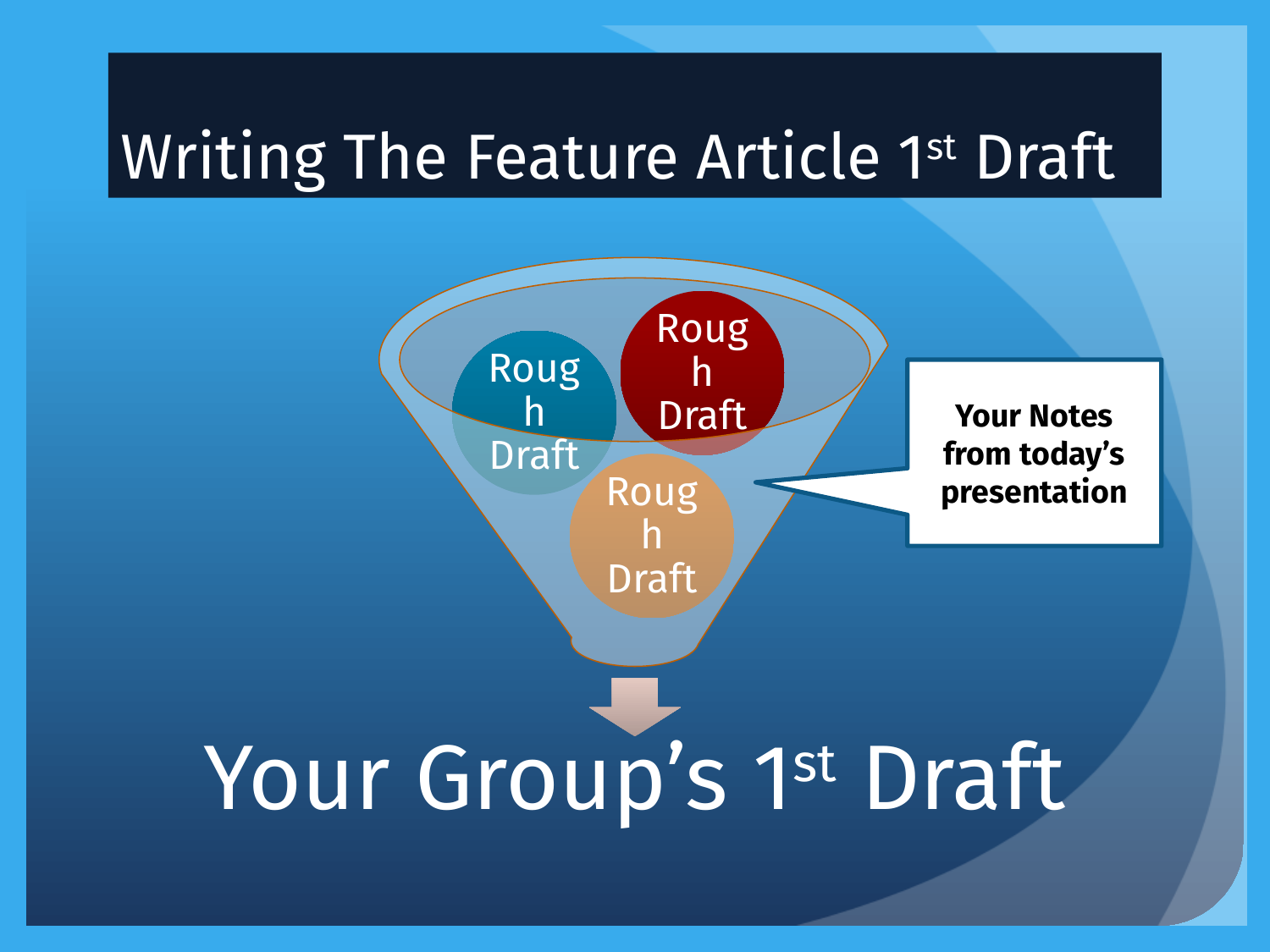

# Writing The Feature Article 1st Draft
Your Group’s 1st Draft
Rough Draft
Rough Draft
Rough Draft
Your Notes from today’s presentation